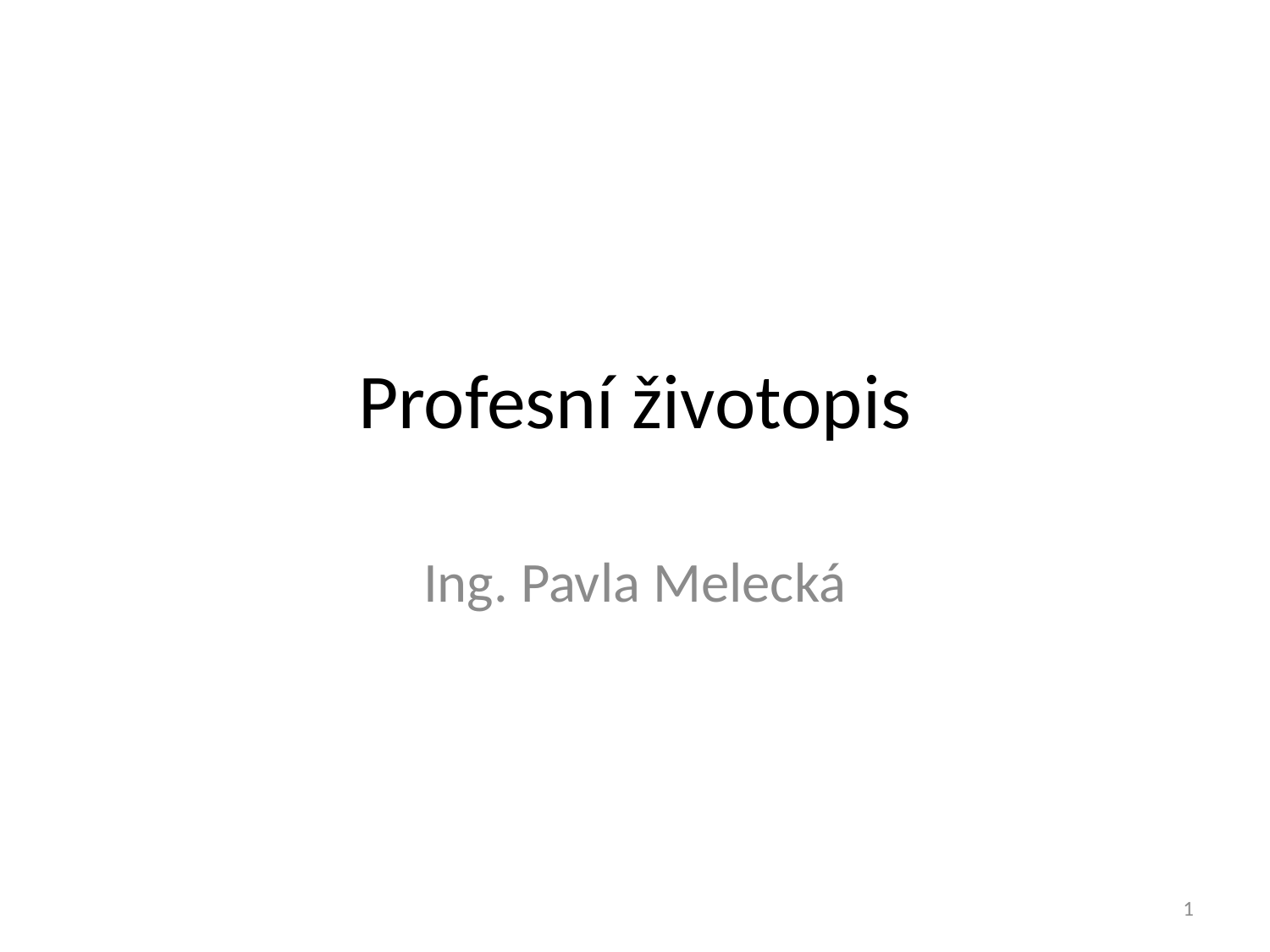

# Profesní životopis
Ing. Pavla Melecká
1